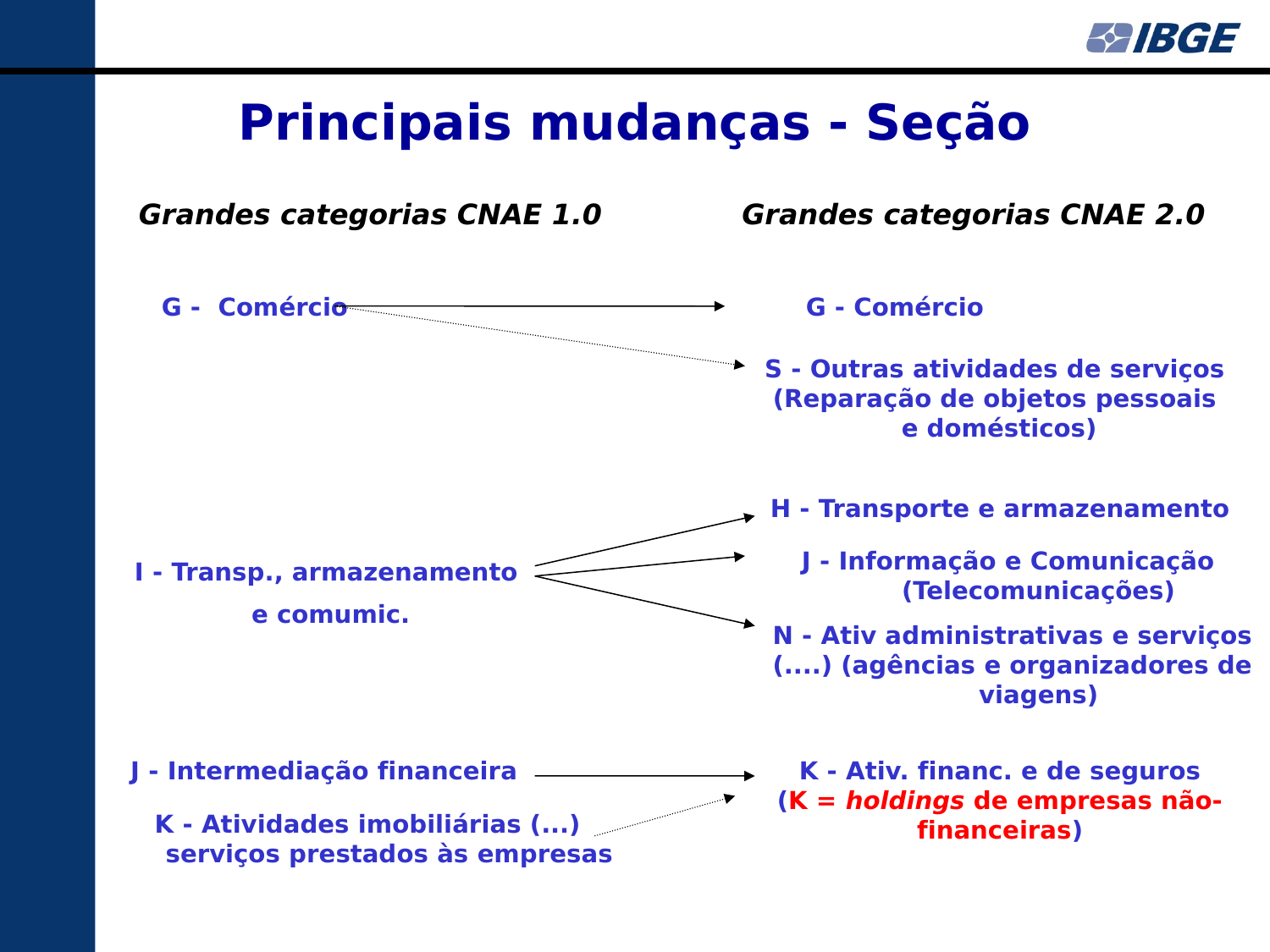

Principais mudanças - Seção
Grandes categorias CNAE 1.0
Grandes categorias CNAE 2.0
G -  Comércio
G - Comércio

S - Outras atividades de serviços
(Reparação de objetos pessoais
 e domésticos)

H - Transporte e armazenamento

J - Informação e Comunicação
      (Telecomunicações)

I - Transp., armazenamento
e comumic.

N - Ativ administrativas e serviços (....) (agências e organizadores de
      viagens)
J - Intermediação financeira
K - Ativ. financ. e de seguros
(K = holdings de empresas não-financeiras)

 K - Atividades imobiliárias (...)
      serviços prestados às empresas